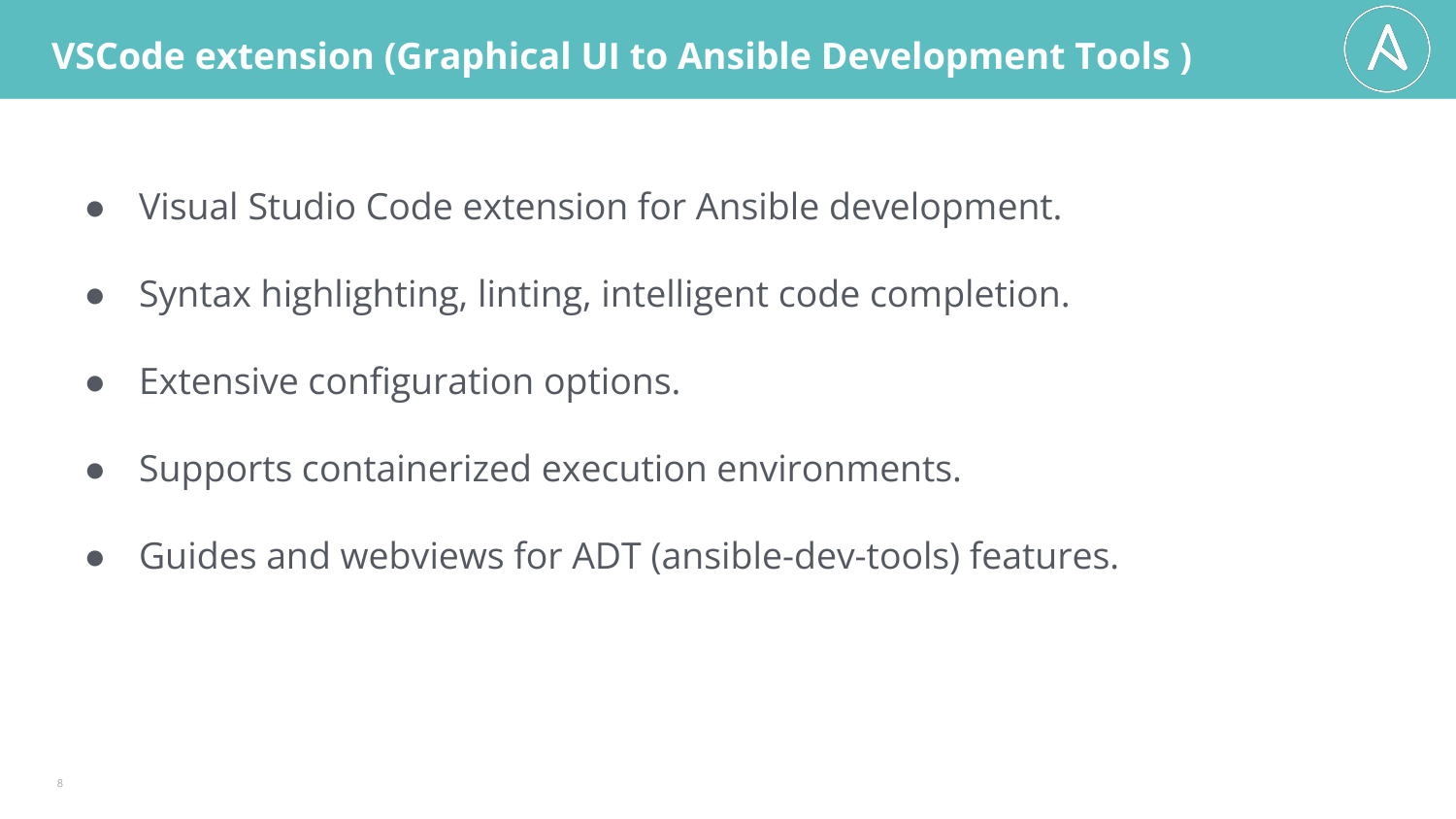

VSCode extension (Graphical UI to Ansible Development Tools )
Visual Studio Code extension for Ansible development.
Syntax highlighting, linting, intelligent code completion.
Extensive configuration options.
Supports containerized execution environments.
Guides and webviews for ADT (ansible-dev-tools) features.
8